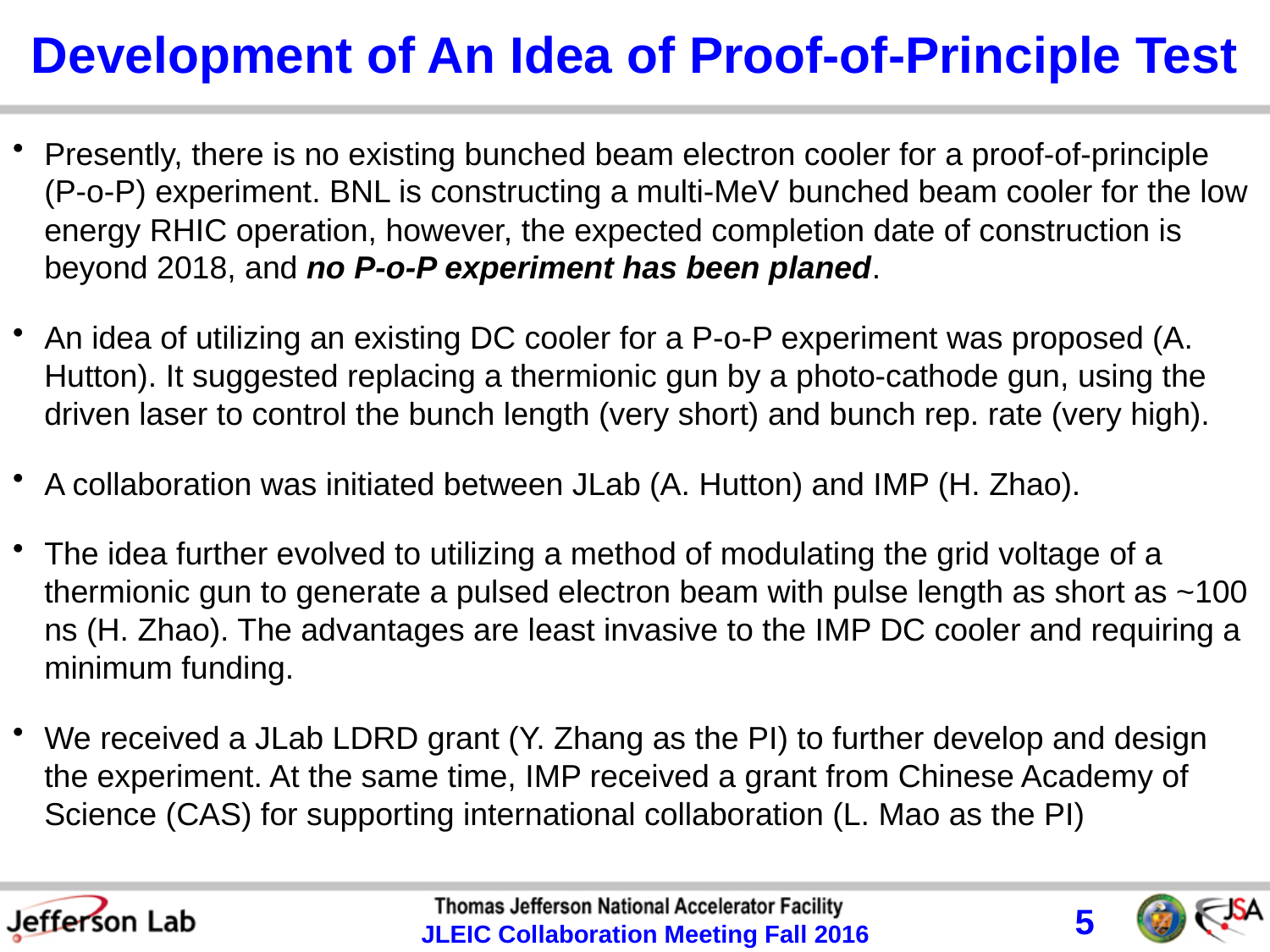

# Development of An Idea of Proof-of-Principle Test
Presently, there is no existing bunched beam electron cooler for a proof-of-principle (P-o-P) experiment. BNL is constructing a multi-MeV bunched beam cooler for the low energy RHIC operation, however, the expected completion date of construction is beyond 2018, and no P-o-P experiment has been planed.
An idea of utilizing an existing DC cooler for a P-o-P experiment was proposed (A. Hutton). It suggested replacing a thermionic gun by a photo-cathode gun, using the driven laser to control the bunch length (very short) and bunch rep. rate (very high).
A collaboration was initiated between JLab (A. Hutton) and IMP (H. Zhao).
The idea further evolved to utilizing a method of modulating the grid voltage of a thermionic gun to generate a pulsed electron beam with pulse length as short as ~100 ns (H. Zhao). The advantages are least invasive to the IMP DC cooler and requiring a minimum funding.
We received a JLab LDRD grant (Y. Zhang as the PI) to further develop and design the experiment. At the same time, IMP received a grant from Chinese Academy of Science (CAS) for supporting international collaboration (L. Mao as the PI)
5
JLEIC Collaboration Meeting Fall 2016